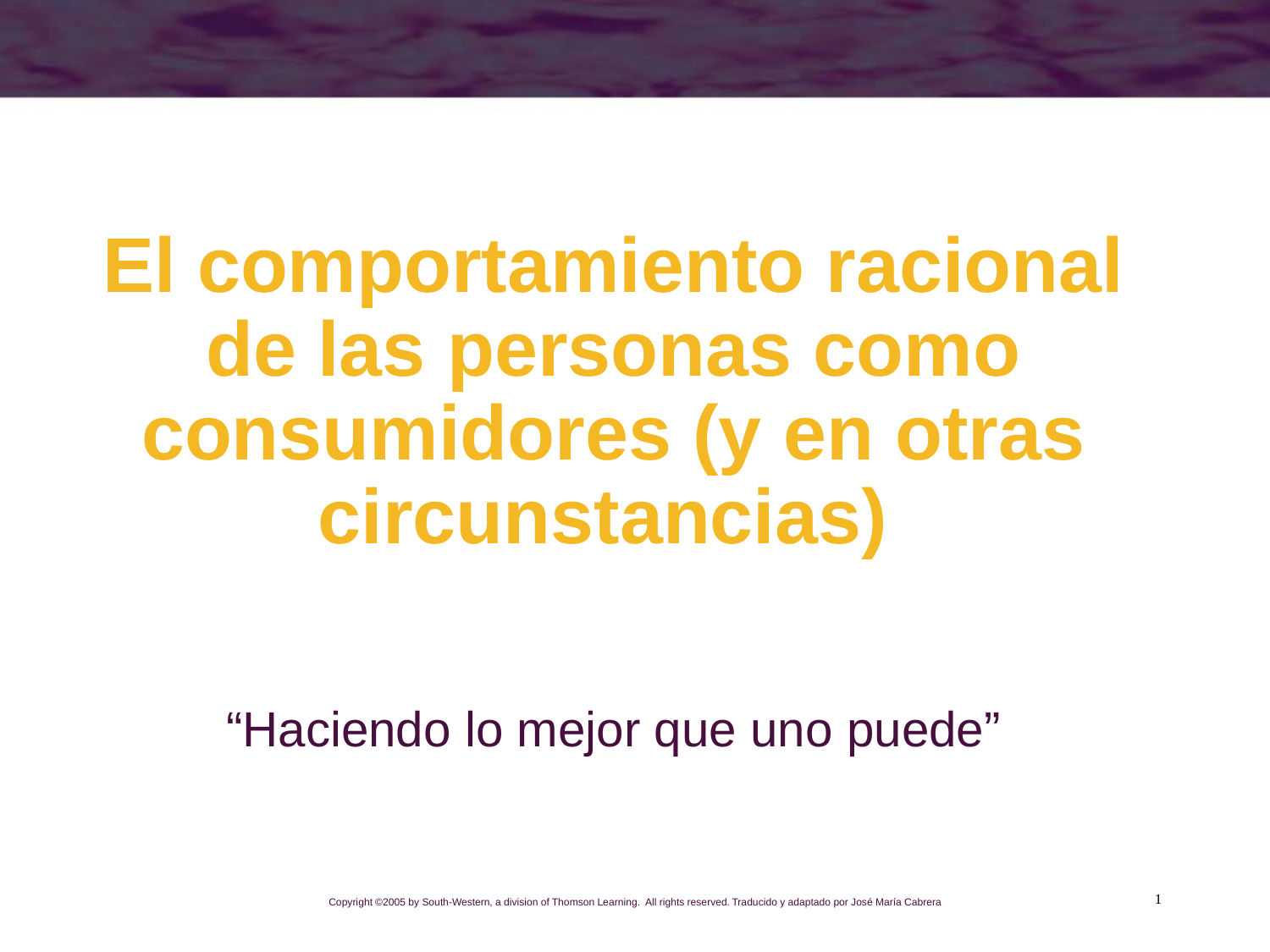

# El comportamiento racional de las personas como consumidores (y en otras circunstancias)
“Haciendo lo mejor que uno puede”
1
Copyright ©2005 by South-Western, a division of Thomson Learning.  All rights reserved. Traducido y adaptado por José María Cabrera